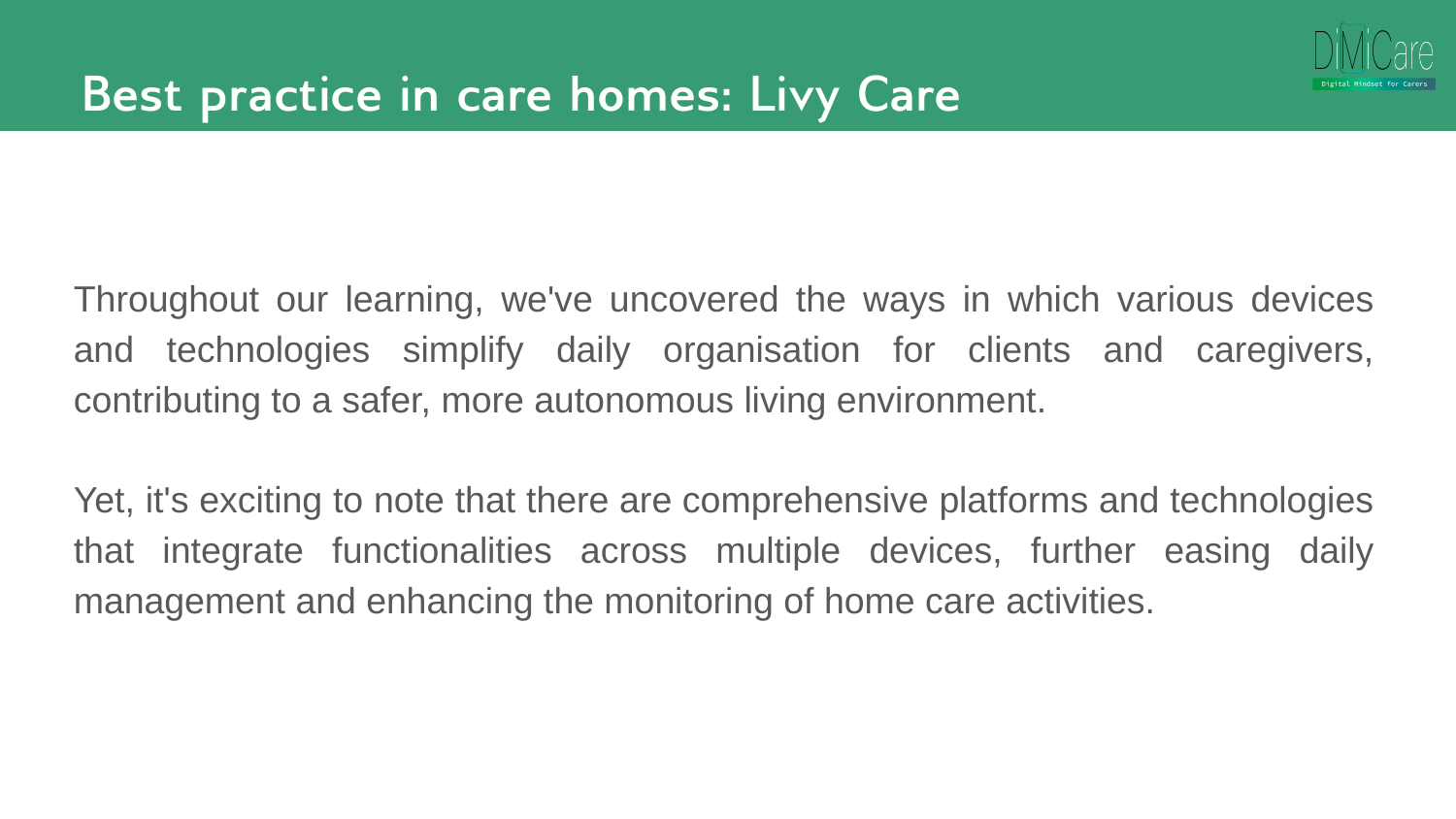

Best practice in care homes: Livy Care

Throughout our learning, we've uncovered the ways in which various devices and technologies simplify daily organisation for clients and caregivers, contributing to a safer, more autonomous living environment.

Yet, it's exciting to note that there are comprehensive platforms and technologies that integrate functionalities across multiple devices, further easing daily management and enhancing the monitoring of home care activities.